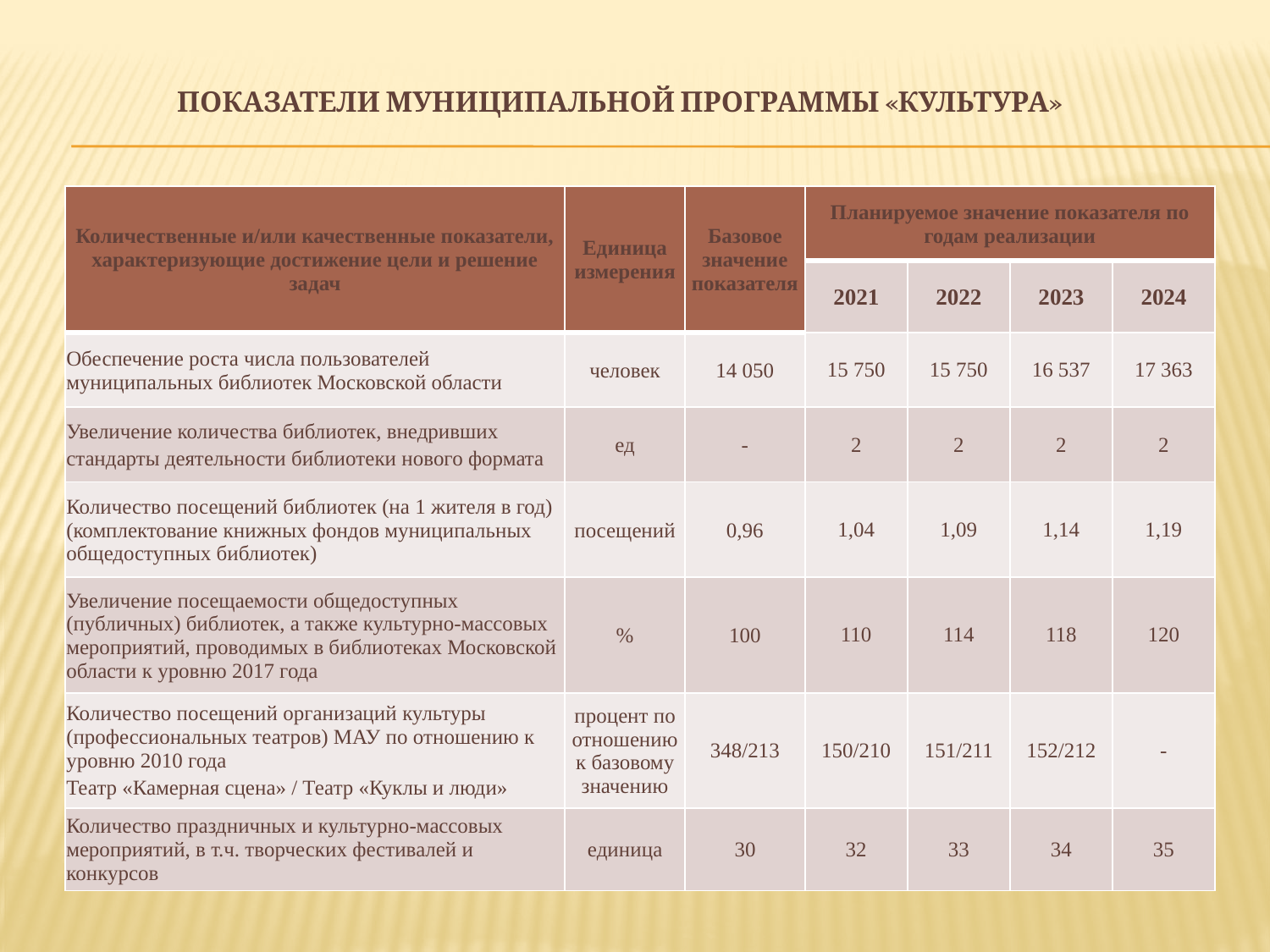

# Показатели муниципальной программы «Культура»
| Количественные и/или качественные показатели, характеризующие достижение цели и решение задач | Единица измерения | Базовое значение показателя | Планируемое значение показателя по годам реализации |  |  |  |
| --- | --- | --- | --- | --- | --- | --- |
|  |  |  | 2021 | 2022 | 2023 | 2024 |
| Обеспечение роста числа пользователей муниципальных библиотек Московской области | человек | 14 050 | 15 750 | 15 750 | 16 537 | 17 363 |
| Увеличение количества библиотек, внедривших стандарты деятельности библиотеки нового формата | ед | - | 2 | 2 | 2 | 2 |
| Количество посещений библиотек (на 1 жителя в год) (комплектование книжных фондов муниципальных общедоступных библиотек) | посещений | 0,96 | 1,04 | 1,09 | 1,14 | 1,19 |
| Увеличение посещаемости общедоступных (публичных) библиотек, а также культурно-массовых мероприятий, проводимых в библиотеках Московской области к уровню 2017 года | % | 100 | 110 | 114 | 118 | 120 |
| Количество посещений организаций культуры (профессиональных театров) МАУ по отношению к уровню 2010 года Театр «Камерная сцена» / Театр «Куклы и люди» | процент по отношению к базовому значению | 348/213 | 150/210 | 151/211 | 152/212 | - |
| Количество праздничных и культурно-массовых мероприятий, в т.ч. творческих фестивалей и конкурсов | единица | 30 | 32 | 33 | 34 | 35 |